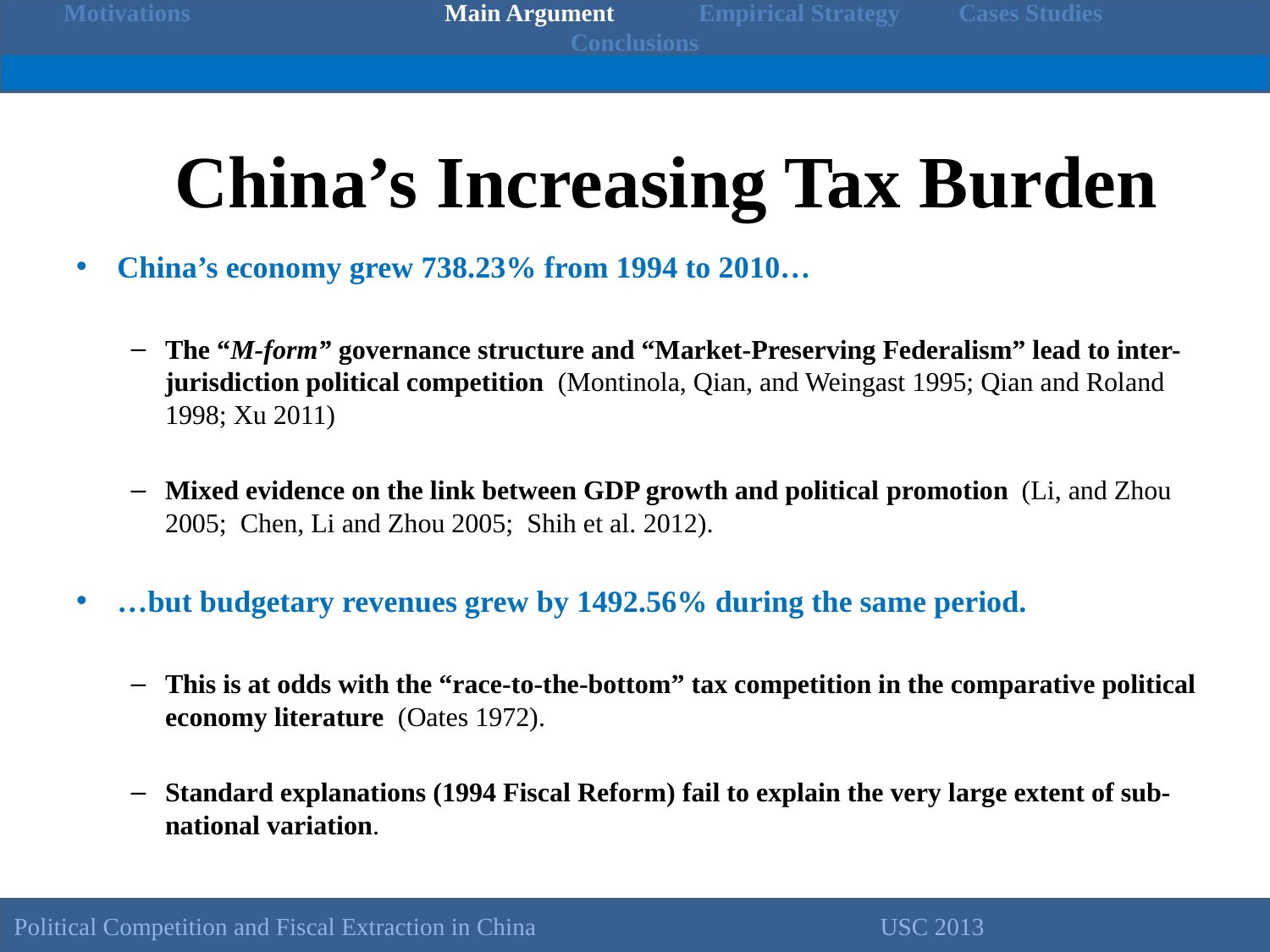

Motivations		Main Argument	Empirical Strategy	 Cases Studies	Conclusions

# China’s Increasing Tax Burden

China’s economy grew 738.23% from 1994 to 2010…

The “M-form” governance structure and “Market-Preserving Federalism” lead to inter-jurisdiction political competition  (Montinola, Qian, and Weingast 1995; Qian and Roland 1998; Xu 2011)

Mixed evidence on the link between GDP growth and political promotion  (Li, and Zhou 2005;  Chen, Li and Zhou 2005;  Shih et al. 2012).

…but budgetary revenues grew by 1492.56% during the same period.

This is at odds with the “race-to-the-bottom” tax competition in the comparative political economy literature  (Oates 1972).

Standard explanations (1994 Fiscal Reform) fail to explain the very large extent of sub-national variation.

Political Competition and Fiscal Extraction in China		                 USC 2013
Political Competition and Fiscal Extraction in China		                 Brown University, November 1, 2012